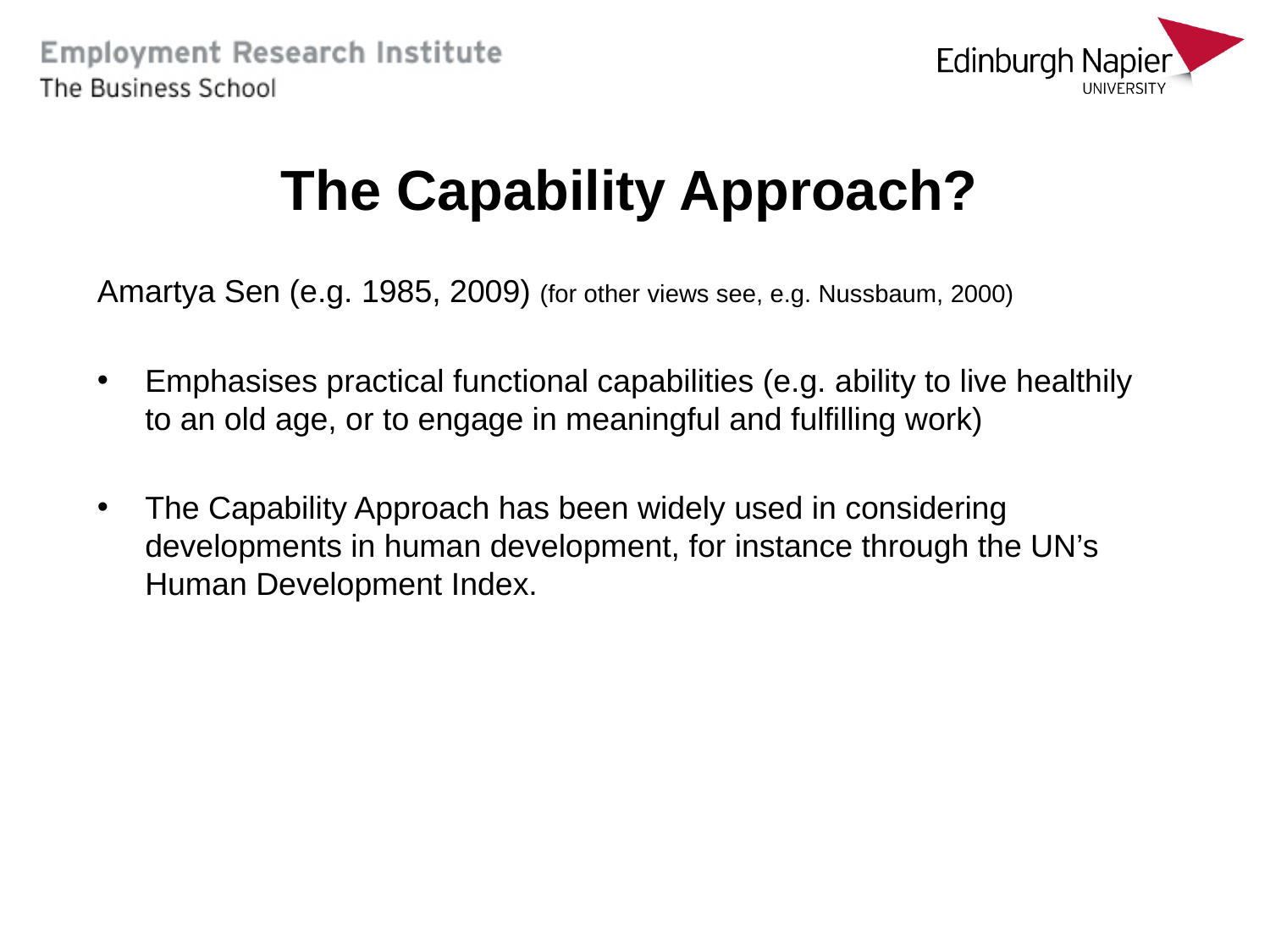

# The Capability Approach?
Amartya Sen (e.g. 1985, 2009) (for other views see, e.g. Nussbaum, 2000)

Emphasises practical functional capabilities (e.g. ability to live healthily to an old age, or to engage in meaningful and fulfilling work)

The Capability Approach has been widely used in considering developments in human development, for instance through the UN’s Human Development Index.